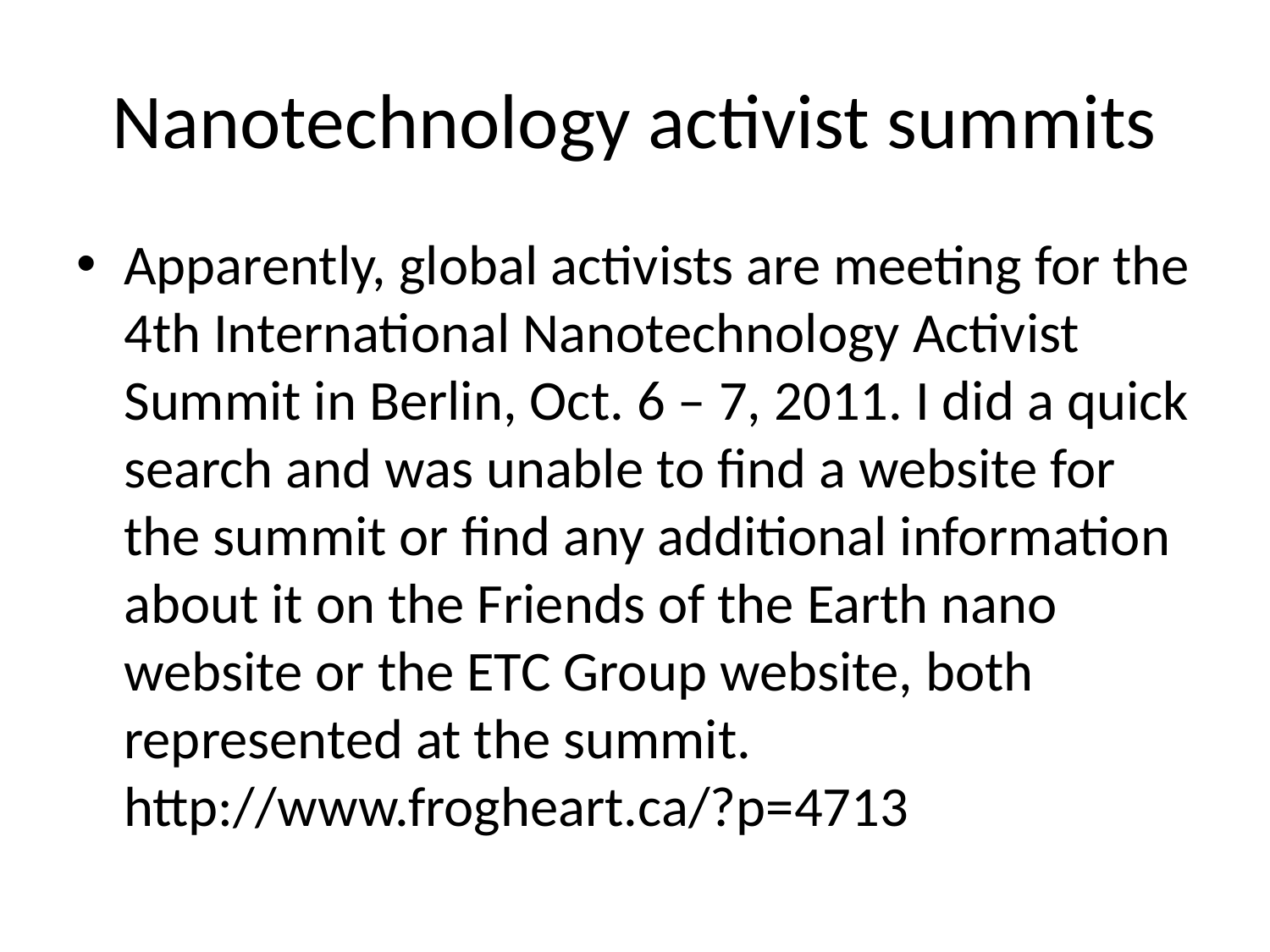

# Nanotechnology activist summits
Apparently, global activists are meeting for the 4th International Nanotechnology Activist Summit in Berlin, Oct. 6 – 7, 2011. I did a quick search and was unable to find a website for the summit or find any additional information about it on the Friends of the Earth nano website or the ETC Group website, both represented at the summit. http://www.frogheart.ca/?p=4713